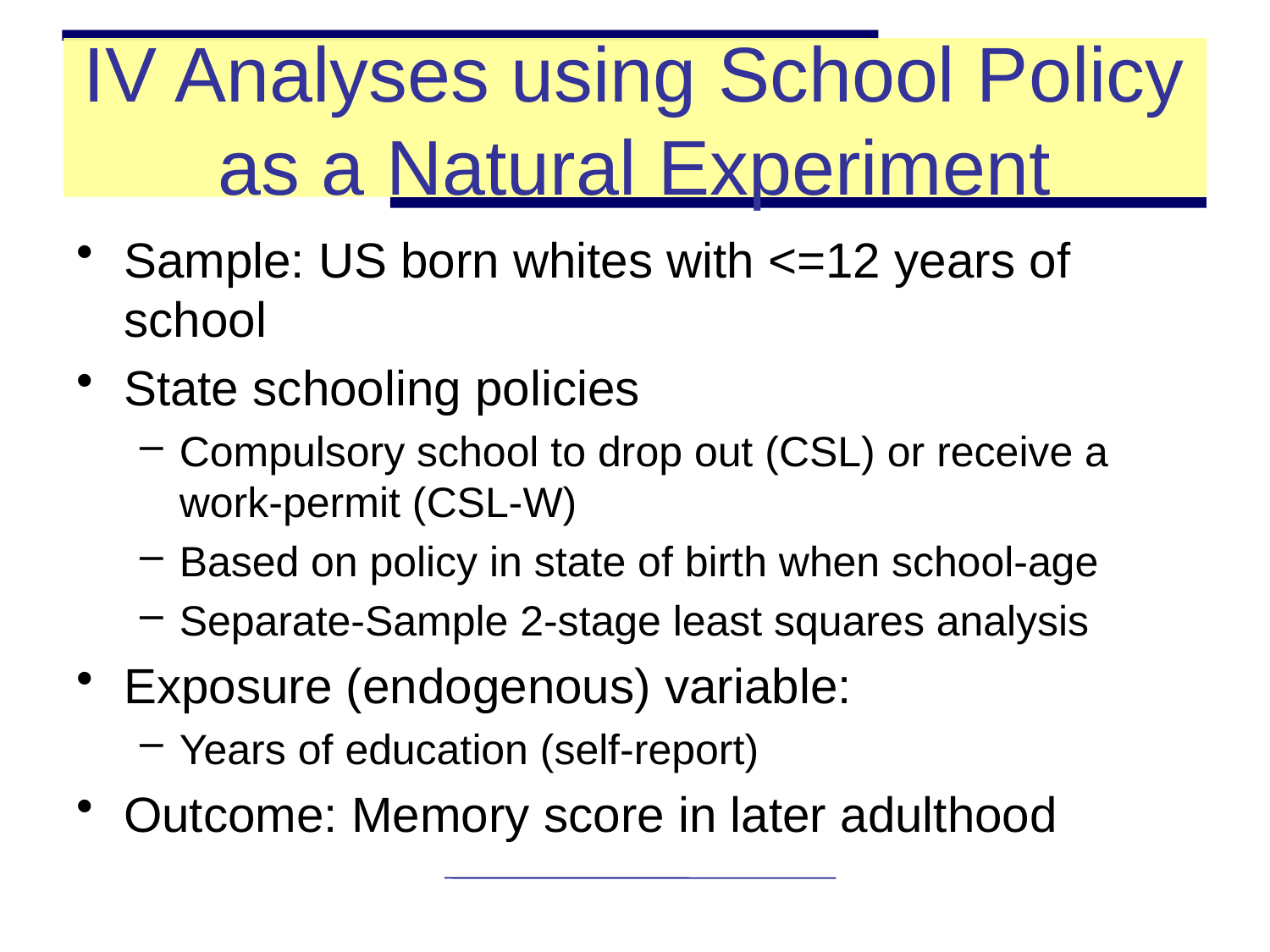

# IV Analyses using School Policy as a Natural Experiment
Sample: US born whites with <=12 years of school
State schooling policies
Compulsory school to drop out (CSL) or receive a work-permit (CSL-W)
Based on policy in state of birth when school-age
Separate-Sample 2-stage least squares analysis
Exposure (endogenous) variable:
Years of education (self-report)
Outcome: Memory score in later adulthood